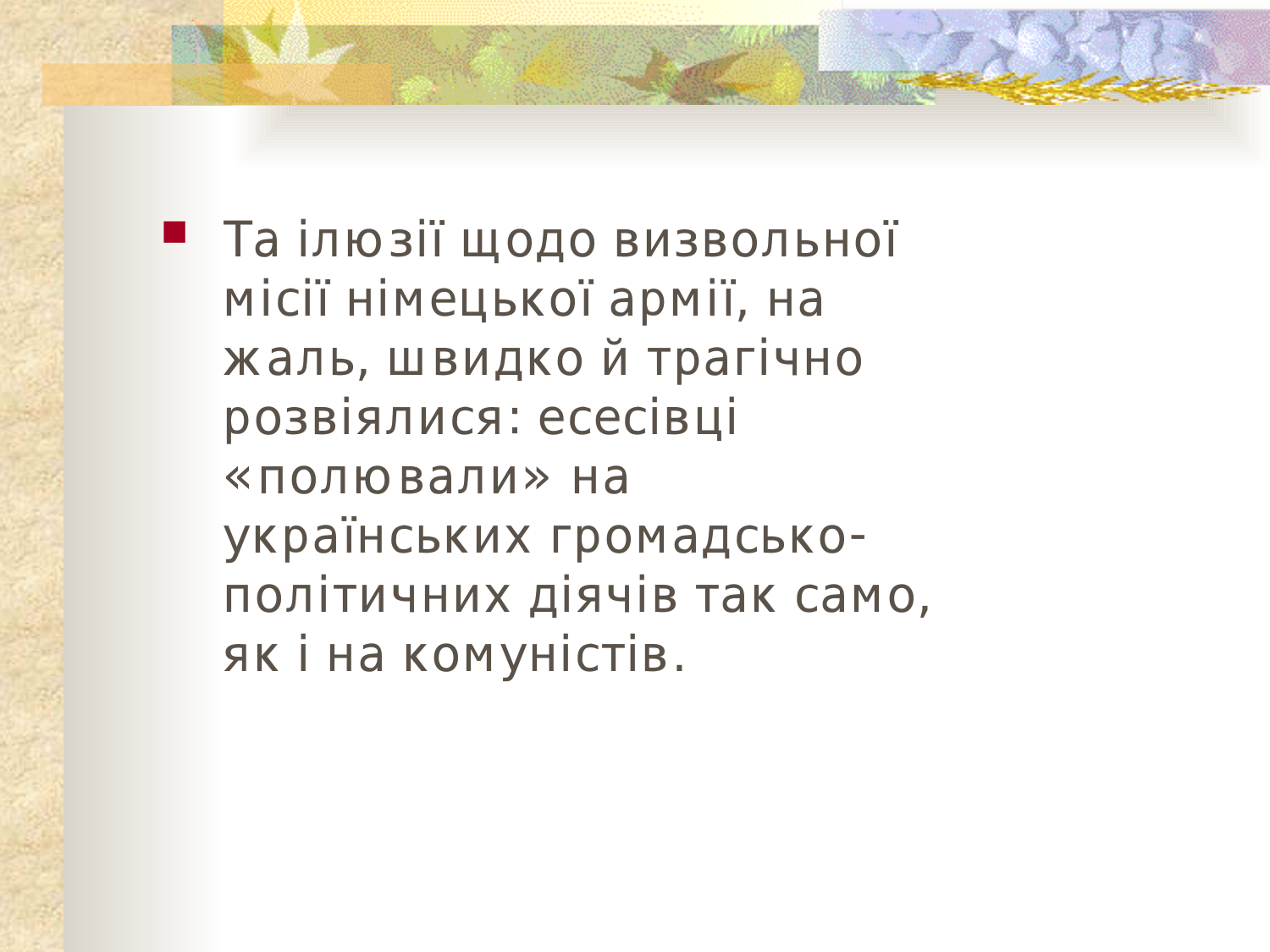

Та ілюзії щодо визвольної місії німецької армії, на жаль, швидко й трагічно розвіялися: есесівці «полювали» на українських громадсько-політичних діячів так само, як і на комуністів.